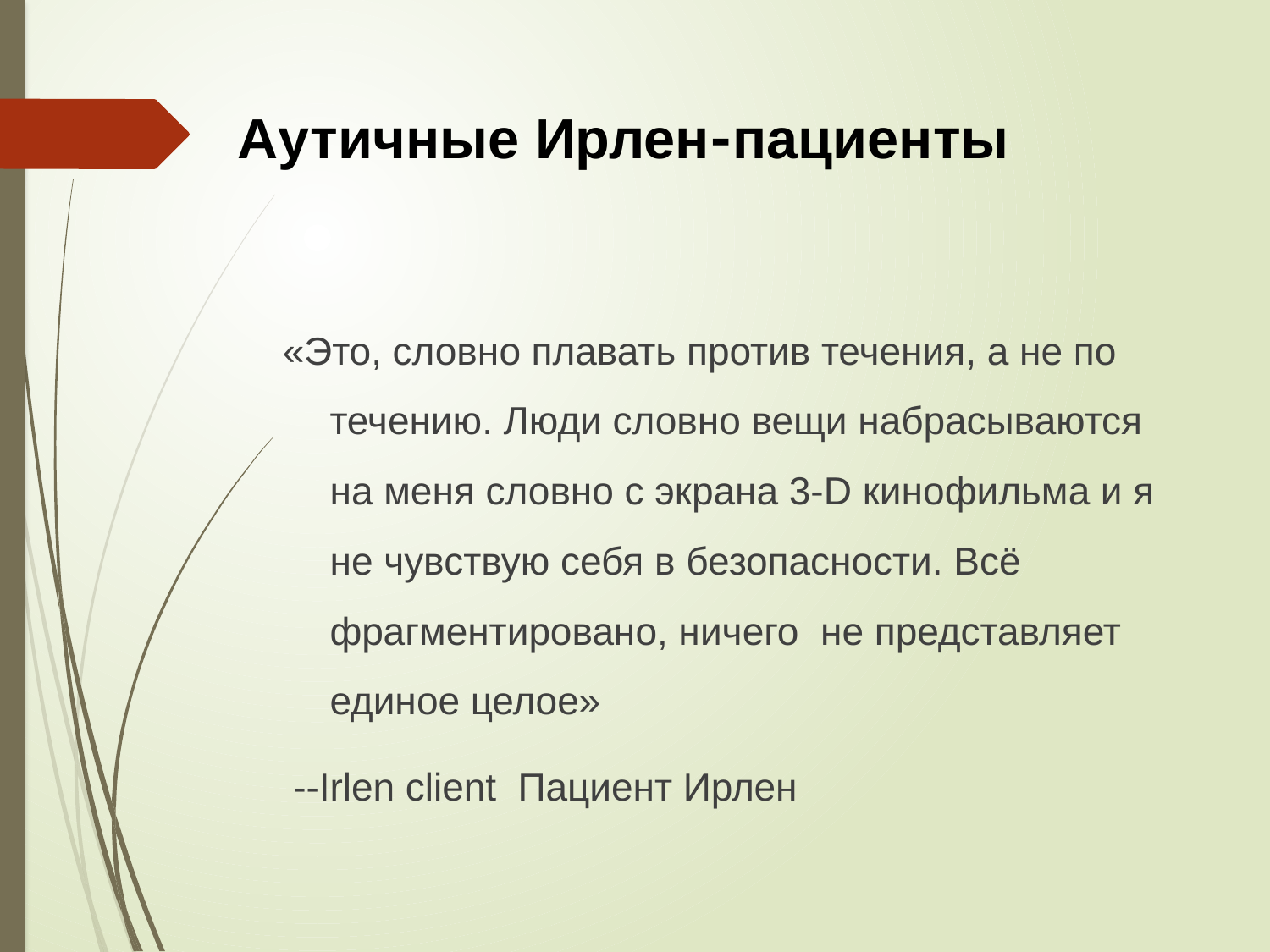

# Аутичные Ирлен-пациенты
«Это, словно плавать против течения, а не по течению. Люди словно вещи набрасываются на меня словно с экрана 3-D кинофильма и я не чувствую себя в безопасности. Всё фрагментировано, ничего  не представляет единое целое»
 --Irlen client  Пациент Ирлен